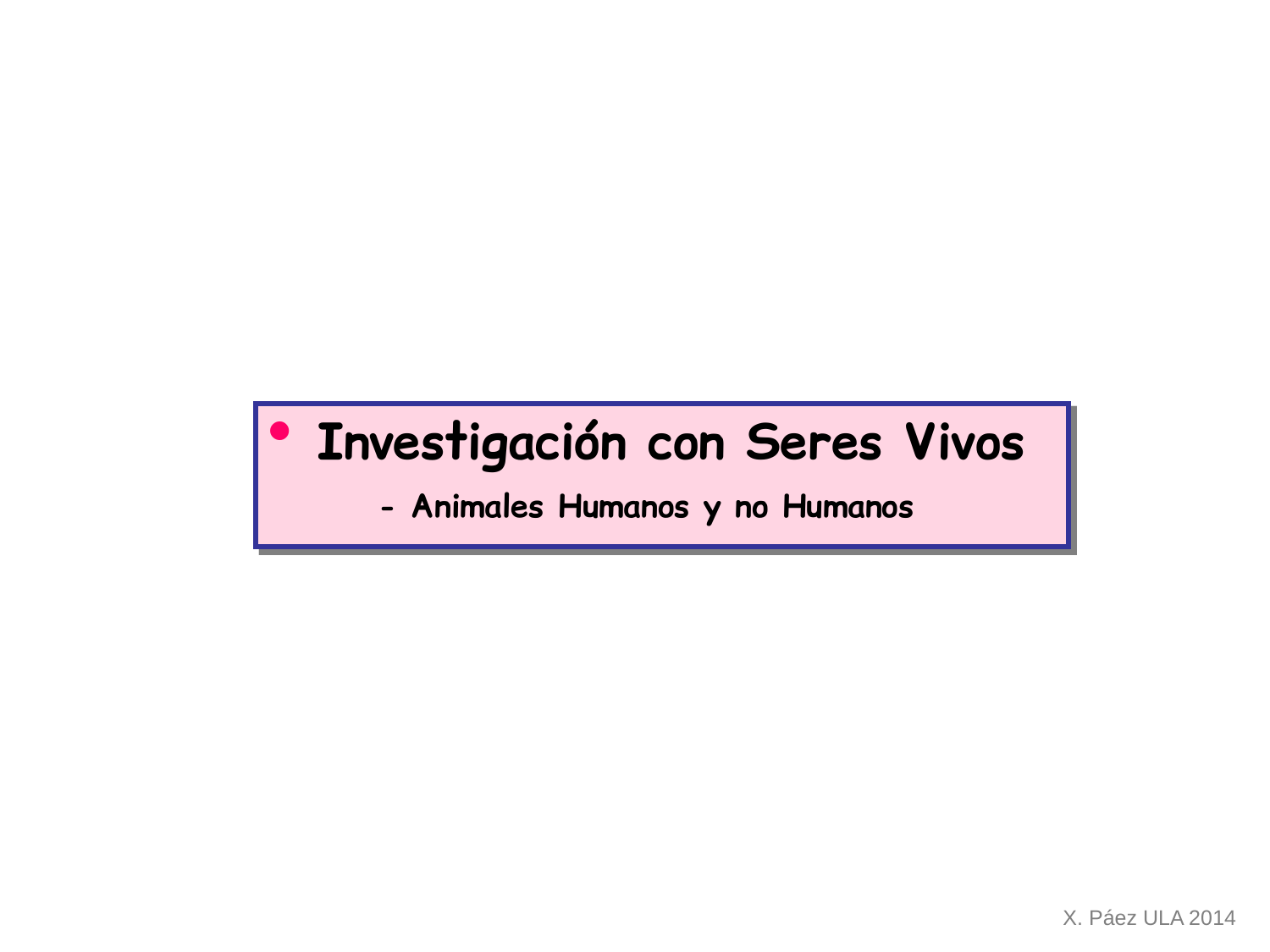

Investigación con Seres Vivos

        - Animales Humanos y no Humanos

X. Páez ULA 2014